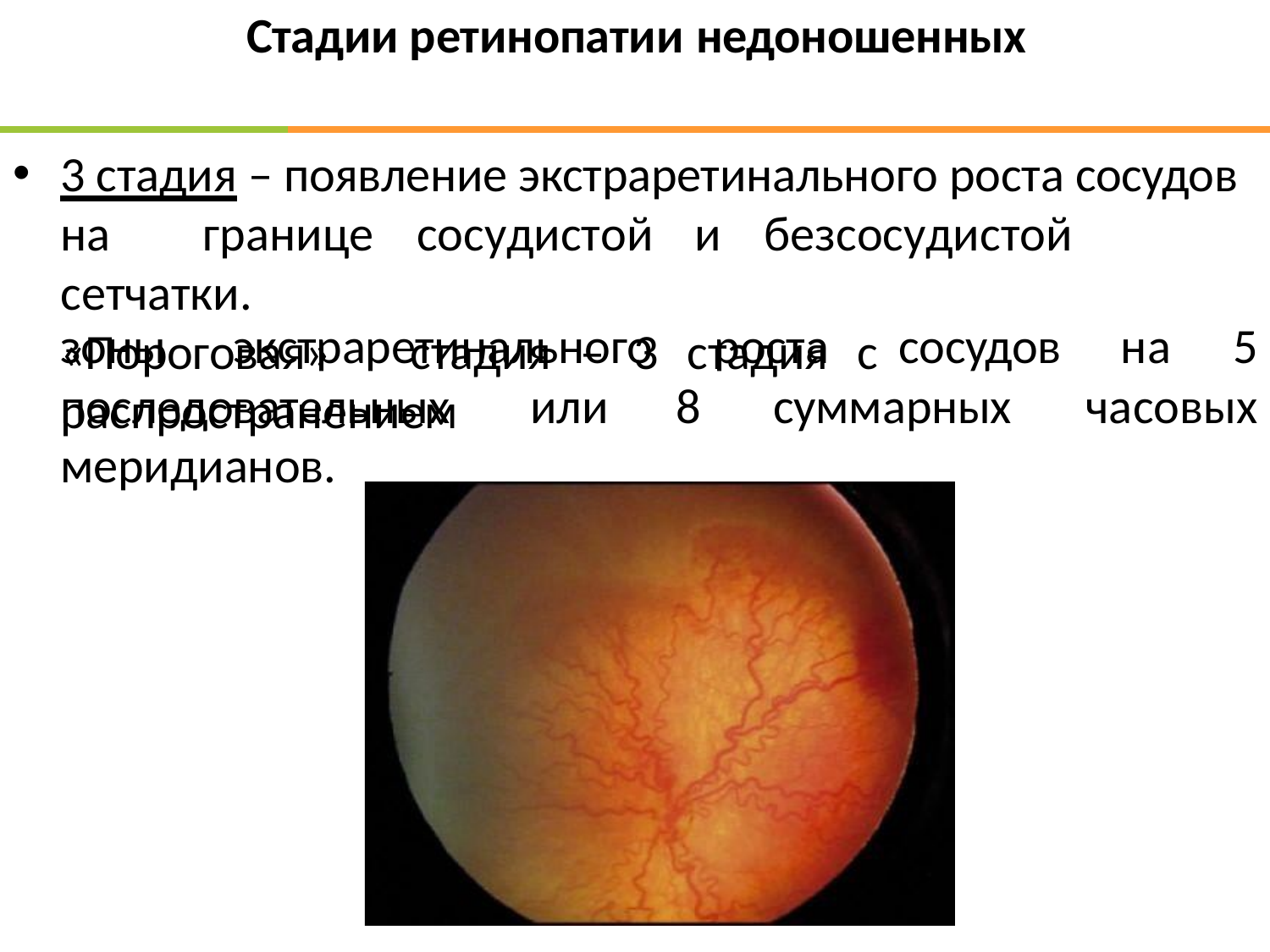

Стадии ретинопатии недоношенных

3 стадия – появление экстраретинального роста сосудов  на	границе	сосудистой	и	безсосудистой	сетчатки.
«Пороговая»	стадия	–	3	стадия	с	распространением

| зоны экстраретинального |  | роста сосудов | на 5 |
| --- | --- | --- | --- |
| последовательных или | 8 | суммарных | часовых |
| меридианов. |  |  |  |